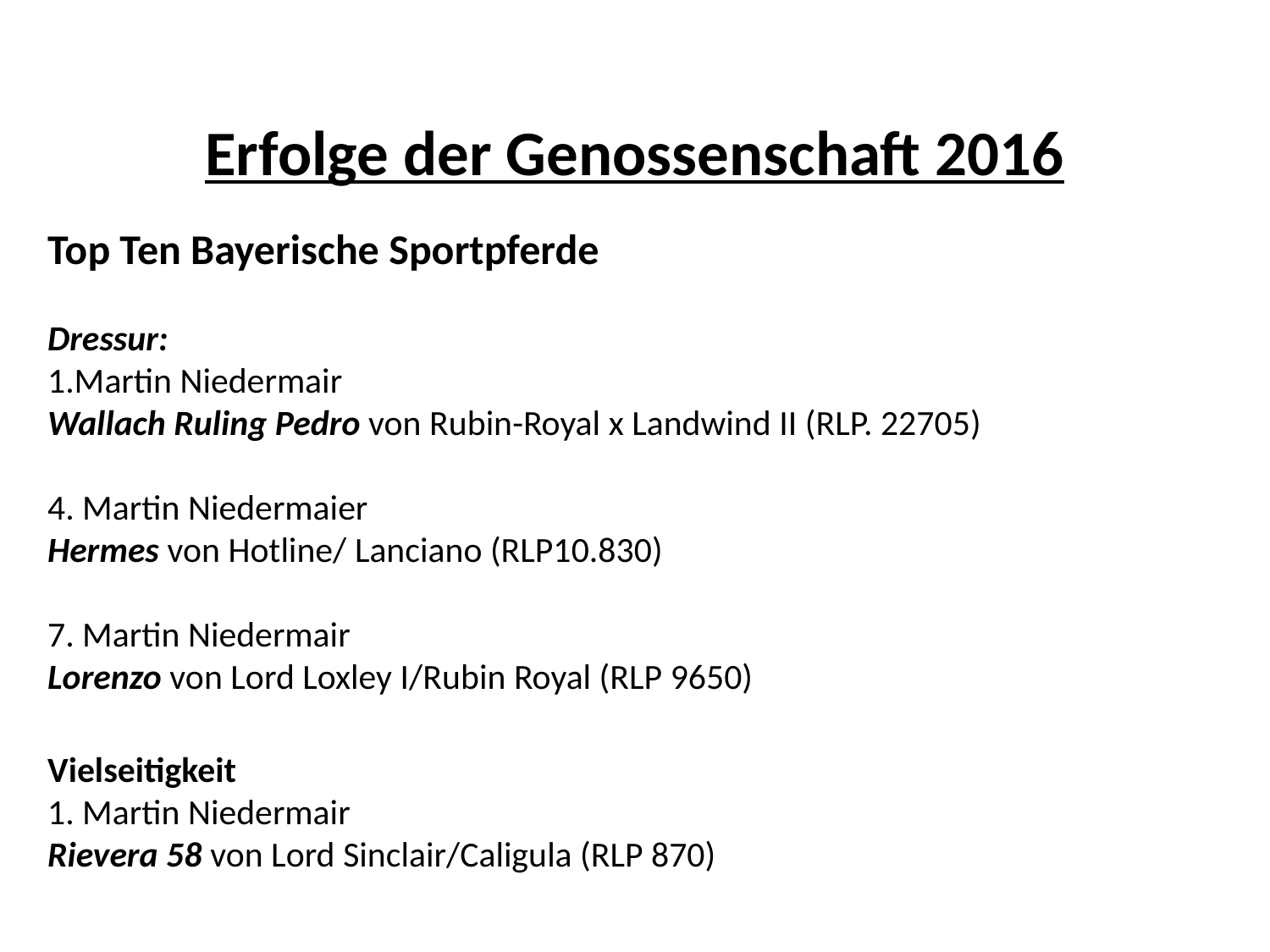

Erfolge der Genossenschaft 2016
Top Ten Bayerische Sportpferde

Dressur:
1.Martin Niedermair
Wallach Ruling Pedro von Rubin-Royal x Landwind II (RLP. 22705)

4. Martin Niedermaier
Hermes von Hotline/ Lanciano (RLP10.830)

7. Martin Niedermair
Lorenzo von Lord Loxley I/Rubin Royal (RLP 9650)

Vielseitigkeit
1. Martin Niedermair
Rievera 58 von Lord Sinclair/Caligula (RLP 870)